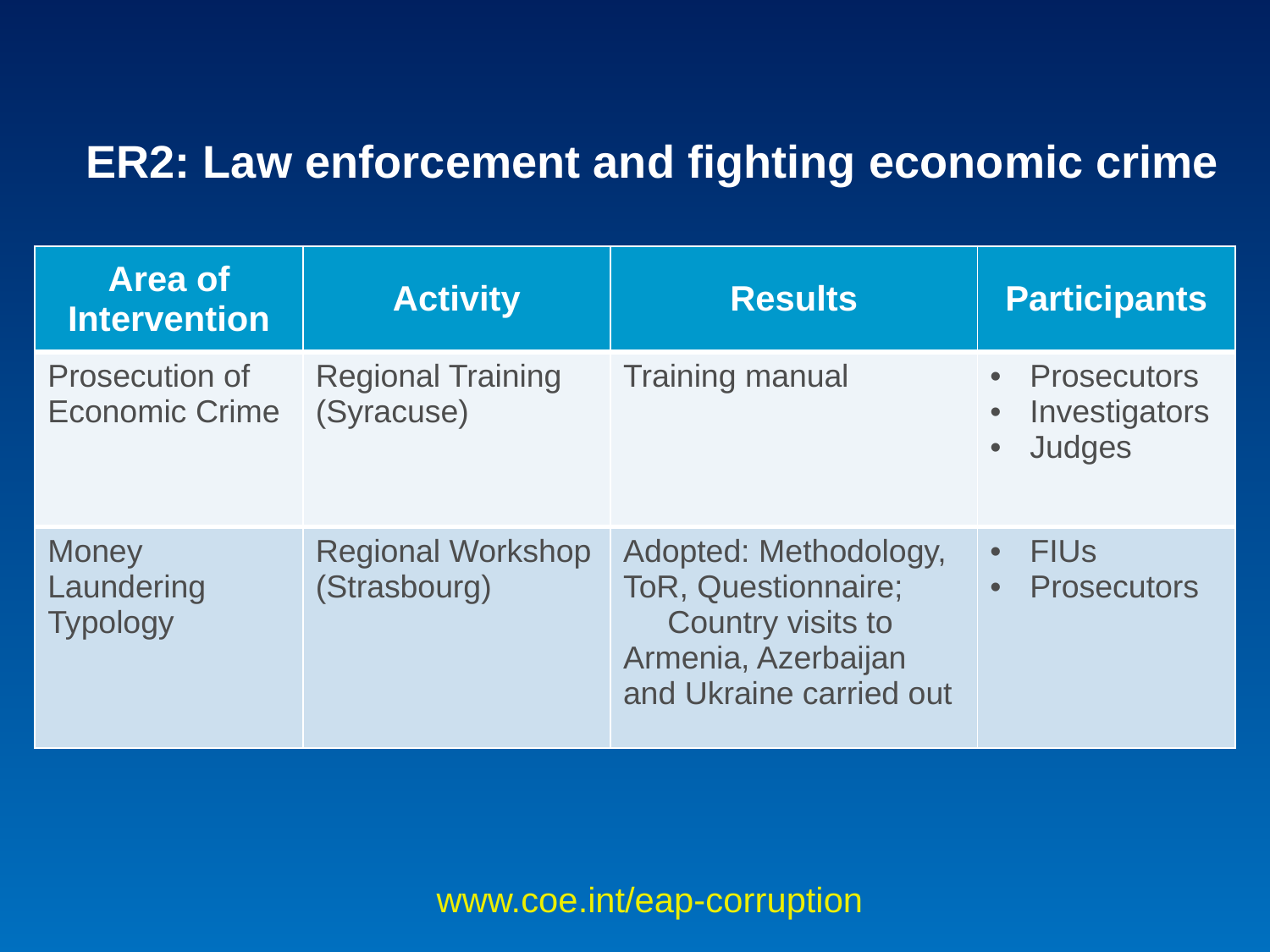

# ER2: Law enforcement and fighting economic crime
| Area of Intervention | Activity | Results | Participants |
| --- | --- | --- | --- |
| Prosecution of Economic Crime | Regional Training (Syracuse) | Training manual | Prosecutors Investigators Judges |
| Money Laundering Typology | Regional Workshop (Strasbourg) | Adopted: Methodology, ToR, Questionnaire; Country visits to Armenia, Azerbaijan and Ukraine carried out | FIUs Prosecutors |
www.coe.int/eap-corruption